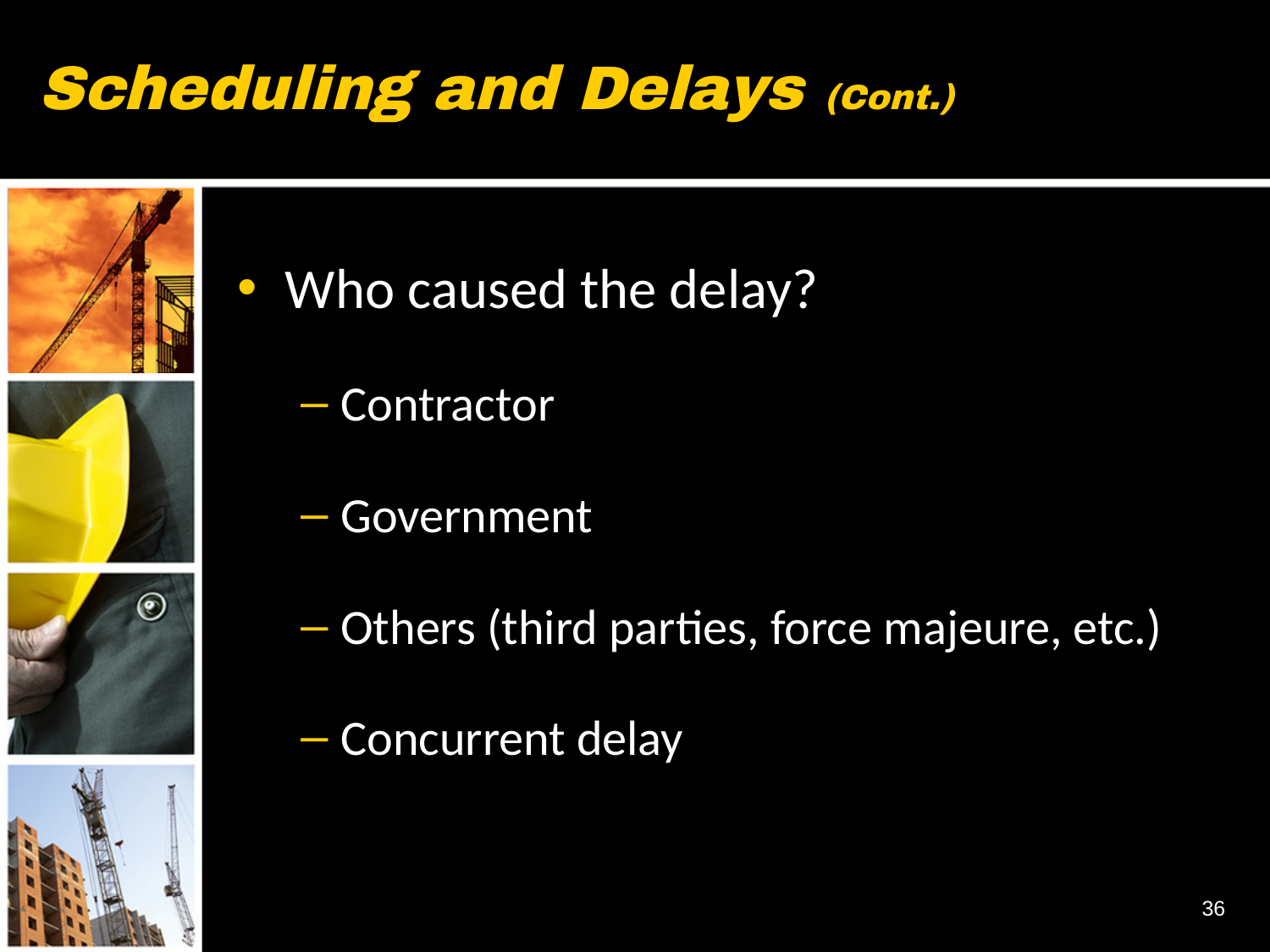

# Scheduling and Delays (Cont.)
Who caused the delay?
Contractor
Government
Others (third parties, force majeure, etc.)
Concurrent delay

36